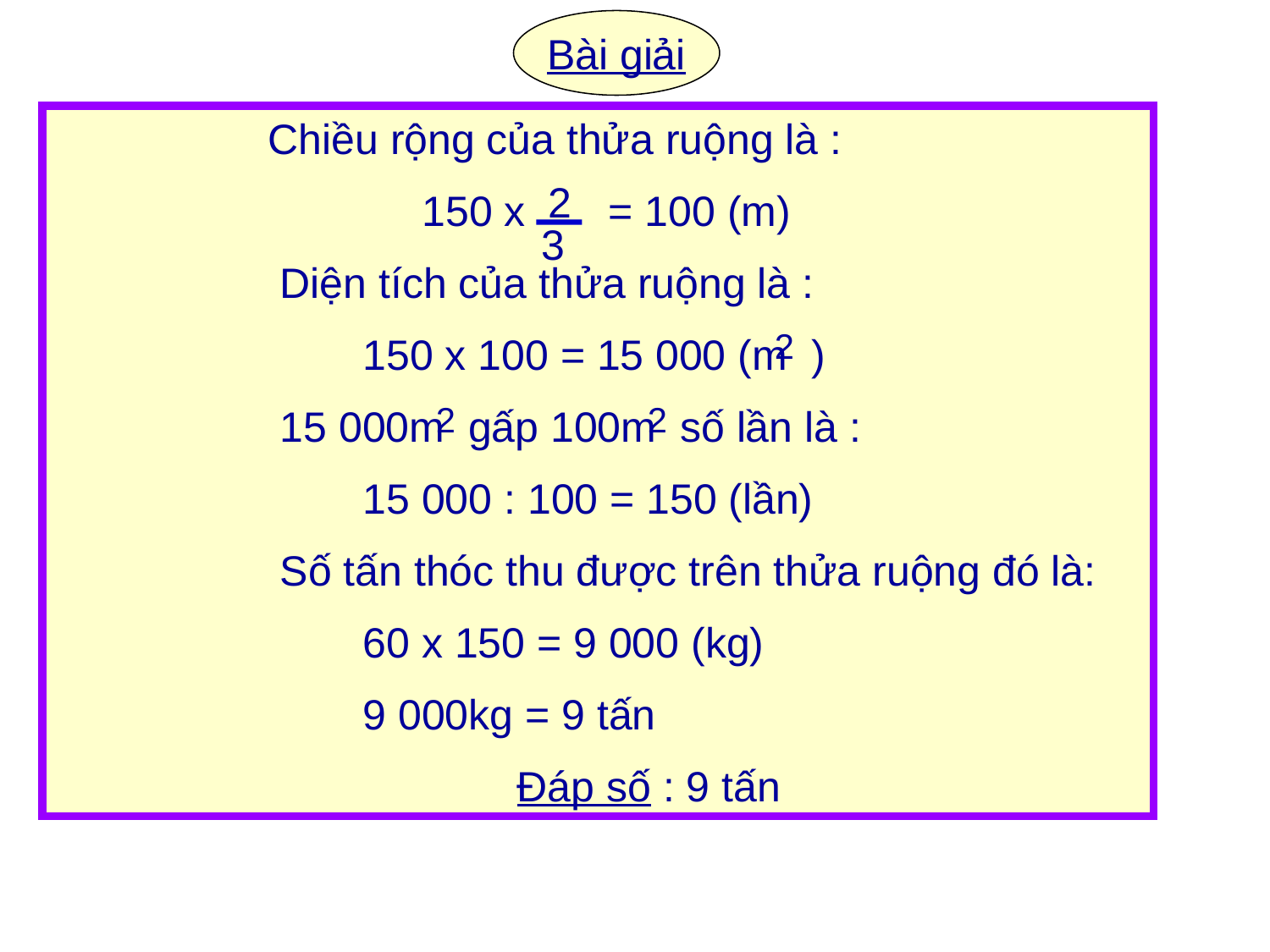

Bài giải
                  Chiều rộng của thửa ruộng là :
                               150 x       = 100 (m)
                   Diện tích của thửa ruộng là :
                          150 x 100 = 15 000 (m  )
                   15 000m  gấp 100m  số lần là :
                          15 000 : 100 = 150 (lần)
                   Số tấn thóc thu được trên thửa ruộng đó là:
                          60 x 150 = 9 000 (kg)
                          9 000kg = 9 tấn
                                       Đáp số : 9 tấn
2
3

2
2
2